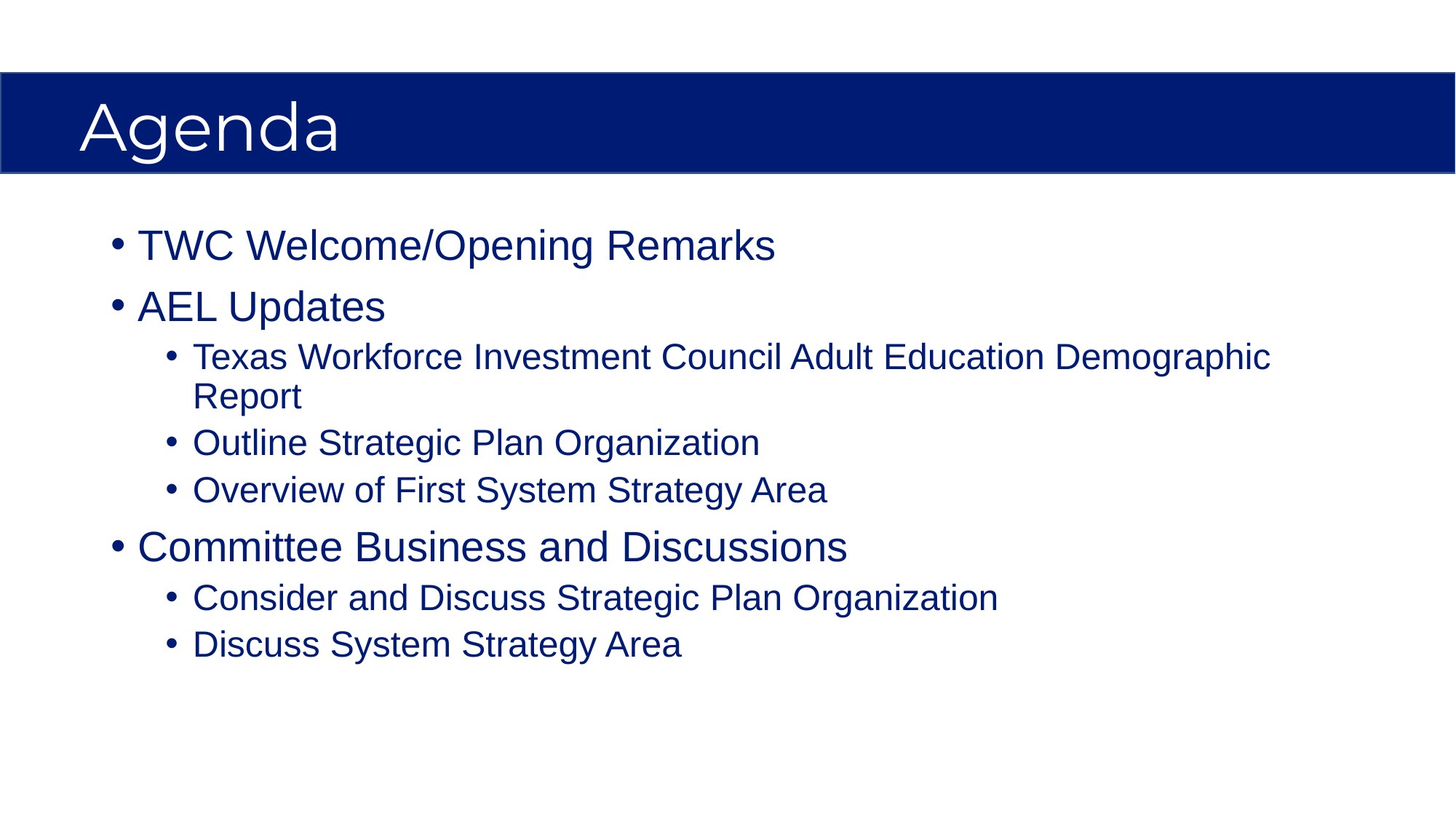

# Agenda
TWC Welcome/Opening Remarks
AEL Updates
Texas Workforce Investment Council Adult Education Demographic Report
Outline Strategic Plan Organization
Overview of First System Strategy Area
Committee Business and Discussions
Consider and Discuss Strategic Plan Organization
Discuss System Strategy Area